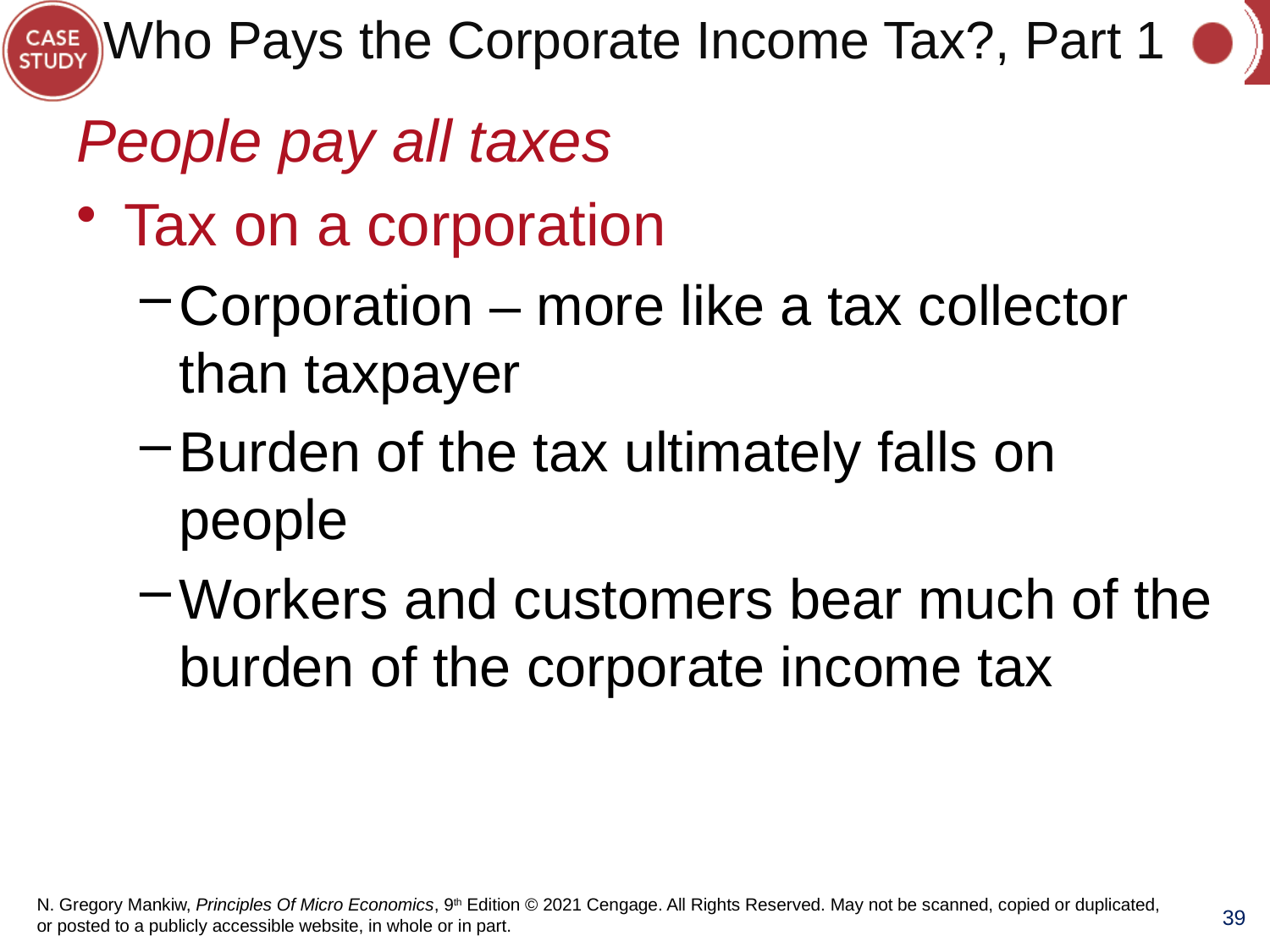

# Who Pays the Corporate Income Tax?, Part 1
People pay all taxes
Tax on a corporation
Corporation – more like a tax collector than taxpayer
Burden of the tax ultimately falls on people
Workers and customers bear much of the burden of the corporate income tax
39